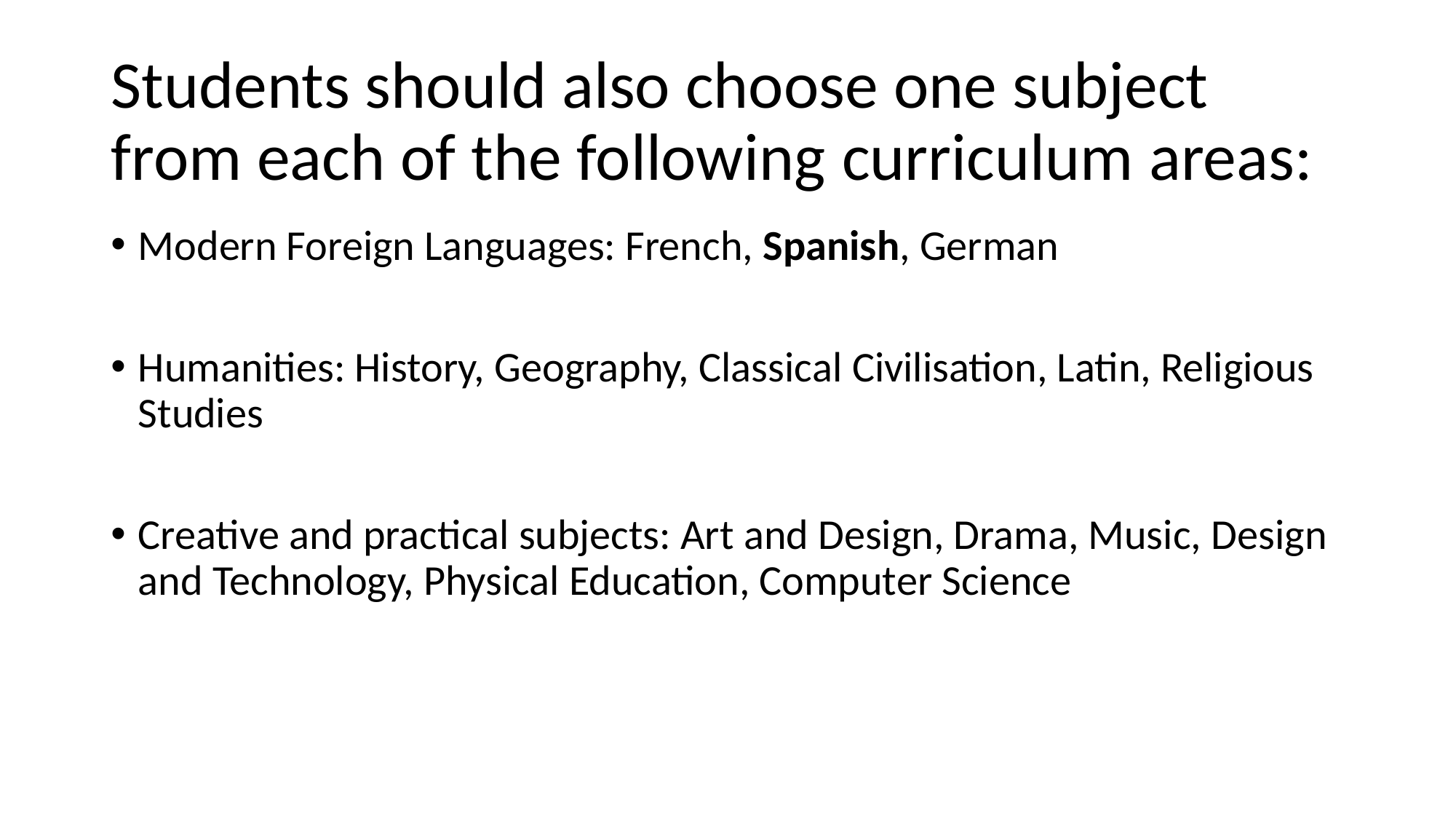

# Students should also choose one subject from each of the following curriculum areas:
Modern Foreign Languages: French, Spanish, German

Humanities: History, Geography, Classical Civilisation, Latin, Religious Studies

Creative and practical subjects: Art and Design, Drama, Music, Design and Technology, Physical Education, Computer Science